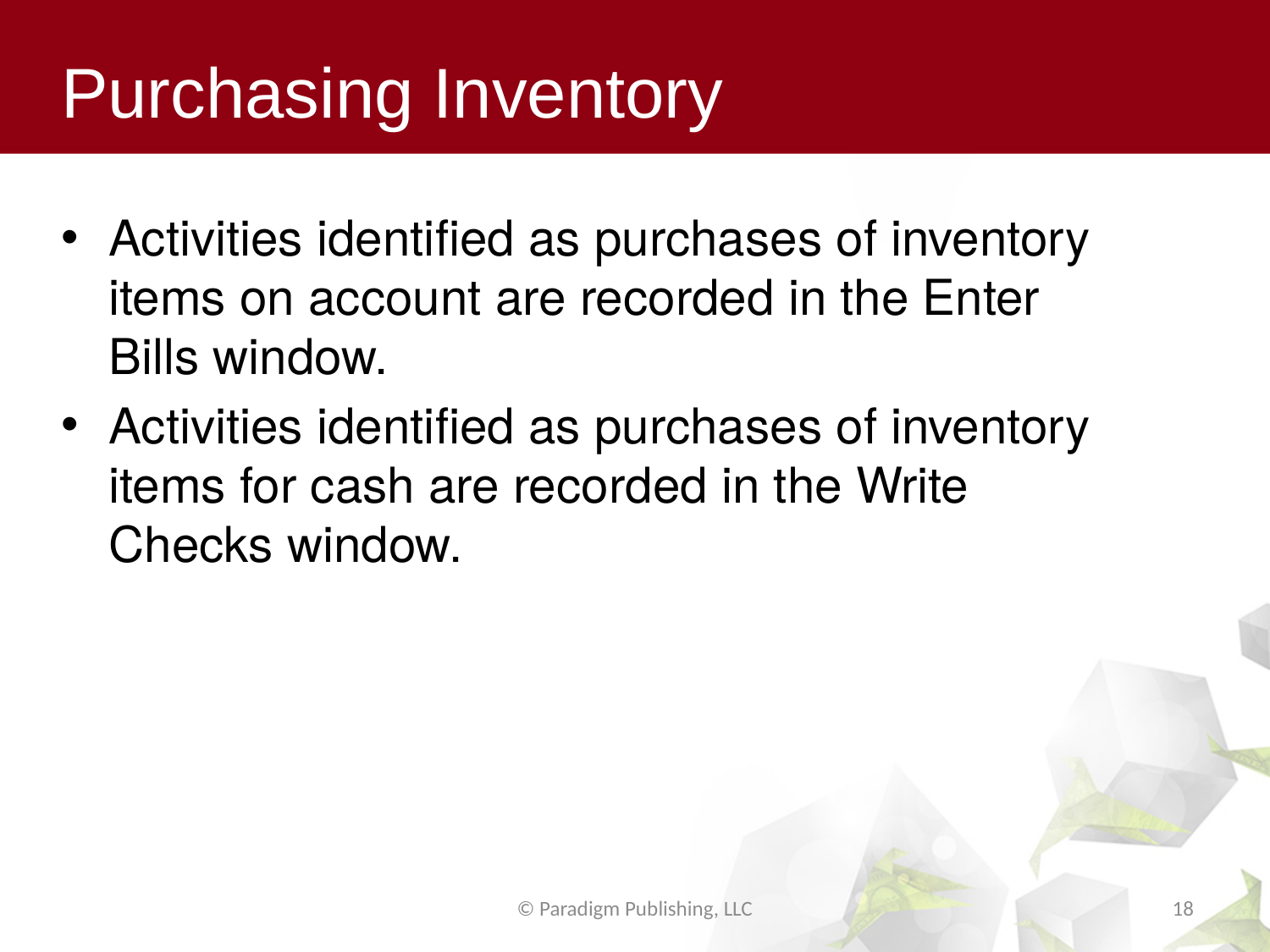

# Purchasing Inventory
Activities identified as purchases of inventory items on account are recorded in the Enter Bills window.
Activities identified as purchases of inventory items for cash are recorded in the Write Checks window.
© Paradigm Publishing, LLC
18